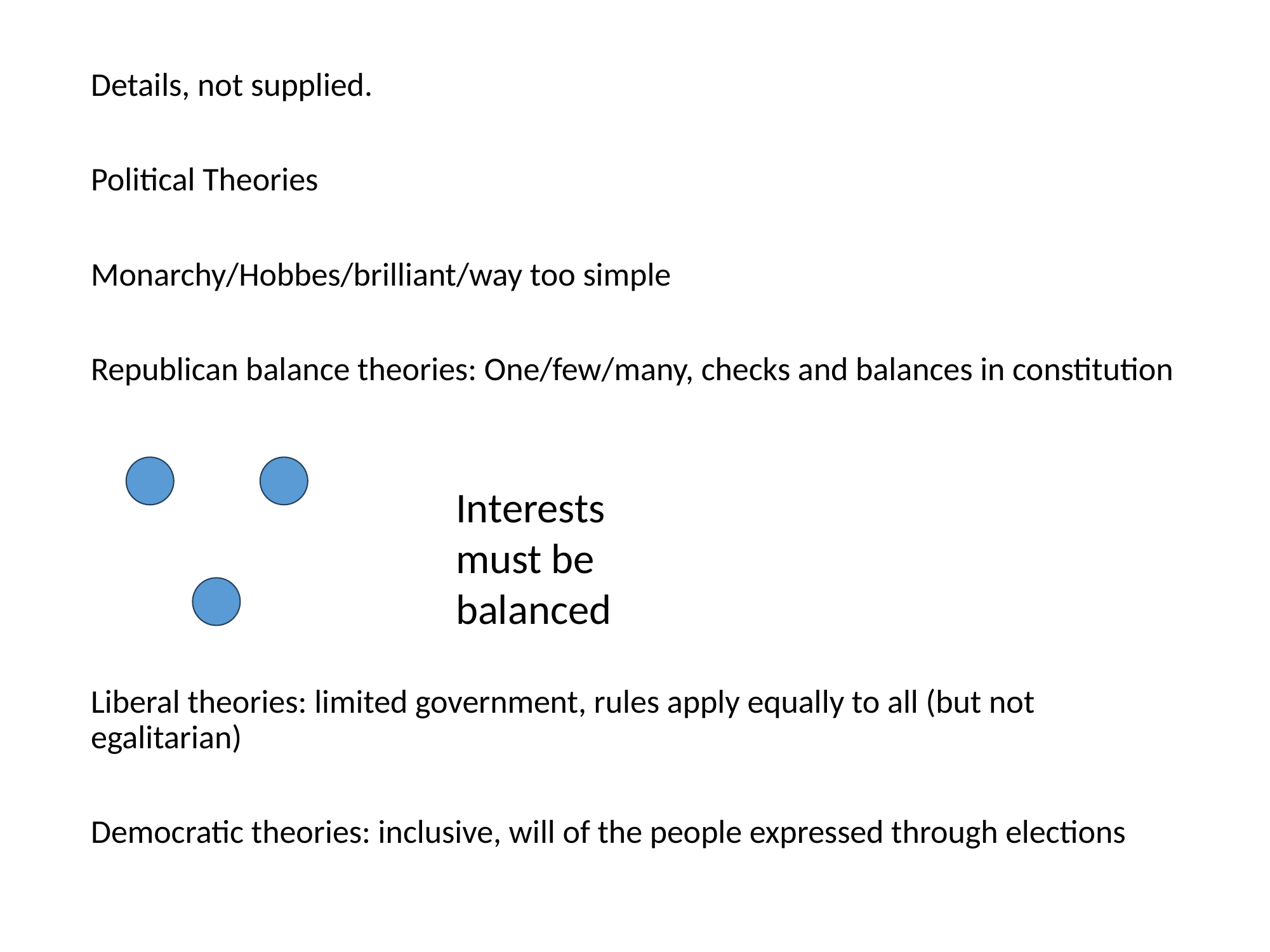

Details, not supplied.

Political Theories

Monarchy/Hobbes/brilliant/way too simple

Republican balance theories: One/few/many, checks and balances in constitution

Liberal theories: limited government, rules apply equally to all (but not egalitarian)

Democratic theories: inclusive, will of the people expressed through elections

Interests must be balanced